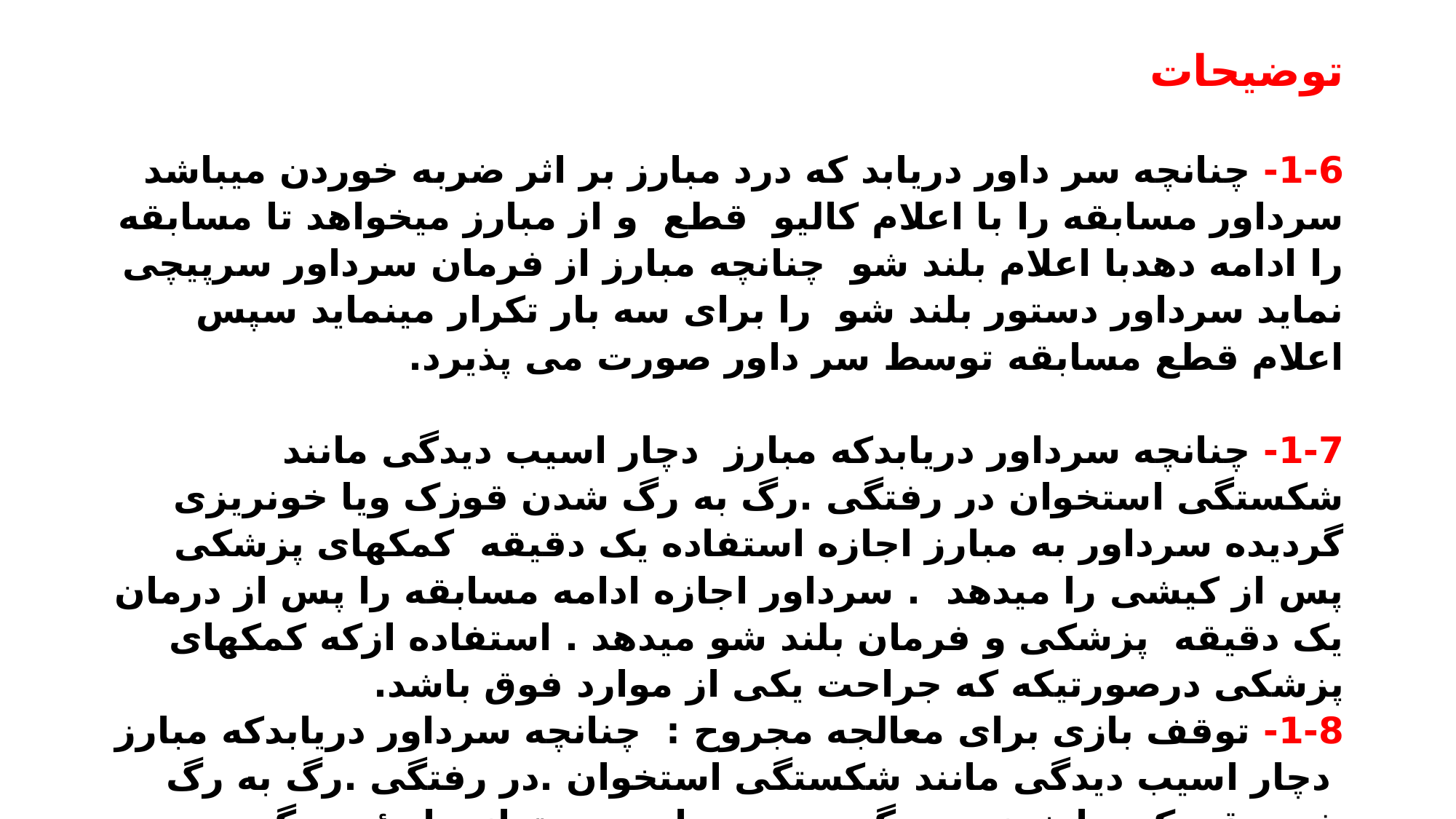

# توضیحات
1-6- چنانچه سر داور دریابد که درد مبارز بر اثر ضربه خوردن میباشد سرداور مسابقه را با اعلام کالیو  قطع  و از مبارز میخواهد تا مسابقه را ادامه دهدبا اعلام بلند شو  چنانچه مبارز از فرمان سرداور سرپیچی نماید سرداور دستور بلند شو  را برای سه بار تکرار مینماید سپس اعلام قطع مسابقه توسط سر داور صورت می پذیرد.

1-7- چنانچه سرداور دریابدکه مبارز  دچار اسیب دیدگی مانند شکستگی استخوان در رفتگی .رگ به رگ شدن قوزک ویا خونریزی  گردیده سرداور به مبارز اجازه استفاده یک دقیقه  کمکهای پزشکی پس از کیشی را میدهد  . سرداور اجازه ادامه مسابقه را پس از درمان یک دقیقه  پزشکی و فرمان بلند شو میدهد . استفاده ازکه کمکهای پزشکی درصورتیکه که جراحت یکی از موارد فوق باشد.
1-8- توقف بازی برای معالجه مجروح :  چنانچه سرداور دریابدکه مبارز  دچار اسیب دیدگی مانند شکستگی استخوان .در رفتگی .رگ به رگ شدن قوزک ویا خونریزی گردیده سرداور می تواند با رئیس گروه پزشکی ویا کمیته پزشکی مشاوره نماید. وچنانچه اسیب دیدگی مبارز از همان ناحیه تکرار شود رئیس گروه پزشکی با مشورت با گروه پزشکی میتوانند به سرداور پیشنهاد بدهند که مسابقه را قطع و بازیکن مجروح را بازنده اعلام نمایند